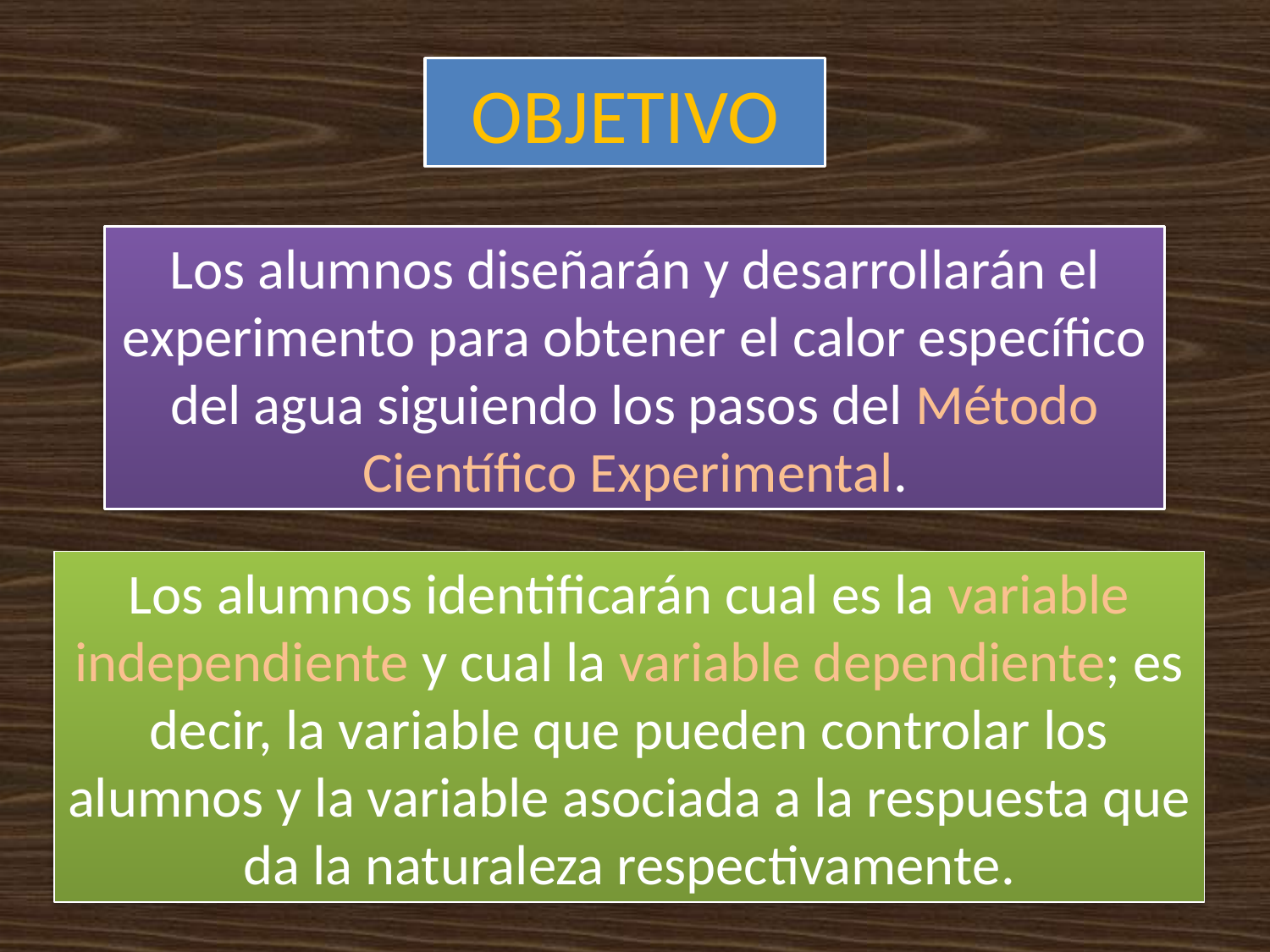

# OBJETIVO
Los alumnos diseñarán y desarrollarán el experimento para obtener el calor específico del agua siguiendo los pasos del Método Científico Experimental.
Los alumnos identificarán cual es la variable independiente y cual la variable dependiente; es decir, la variable que pueden controlar los alumnos y la variable asociada a la respuesta que da la naturaleza respectivamente.